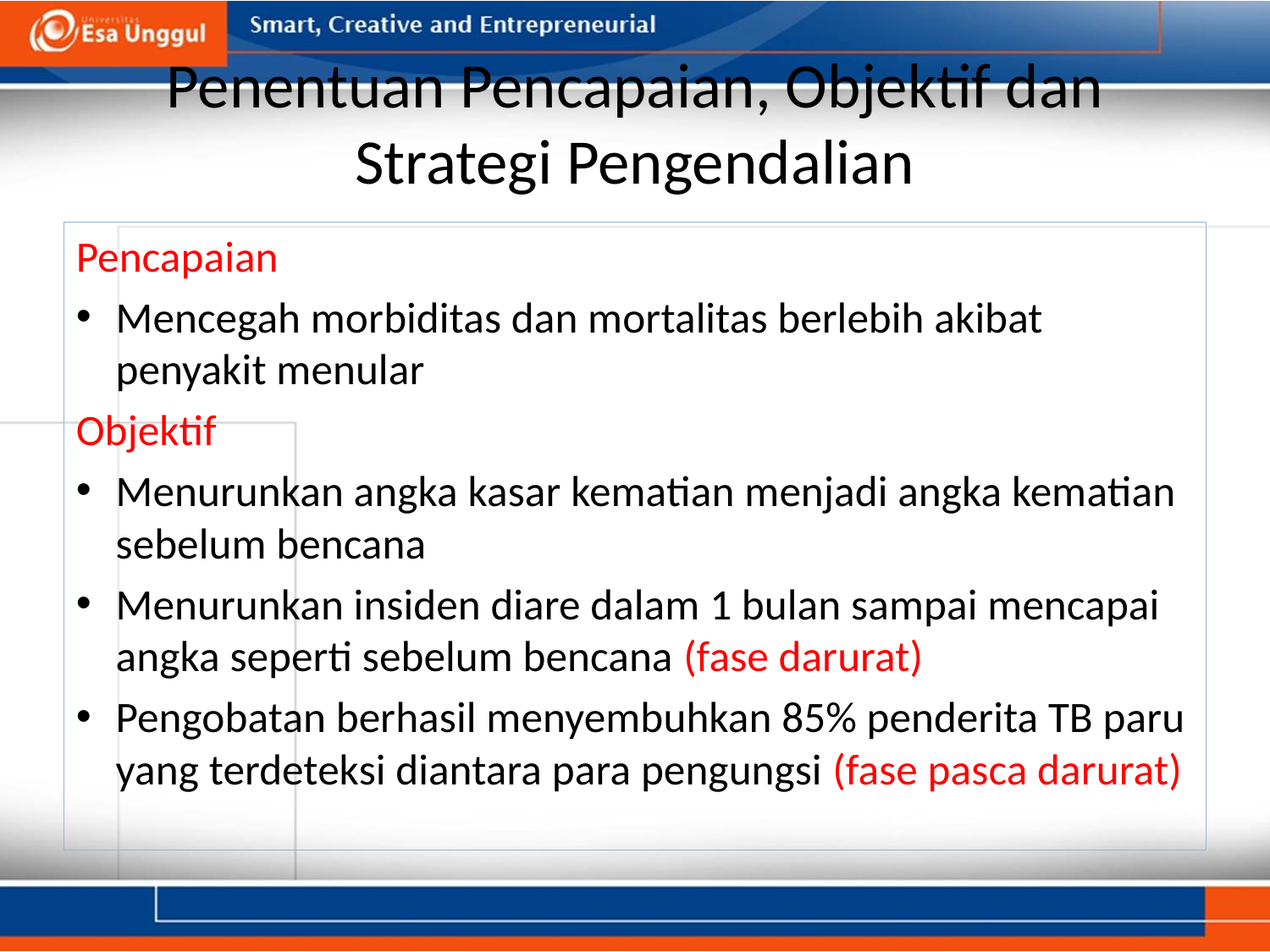

# Penentuan Pencapaian, Objektif dan Strategi Pengendalian
Pencapaian
Mencegah morbiditas dan mortalitas berlebih akibat penyakit menular
Objektif
Menurunkan angka kasar kematian menjadi angka kematian sebelum bencana
Menurunkan insiden diare dalam 1 bulan sampai mencapai angka seperti sebelum bencana (fase darurat)
Pengobatan berhasil menyembuhkan 85% penderita TB paru yang terdeteksi diantara para pengungsi (fase pasca darurat)